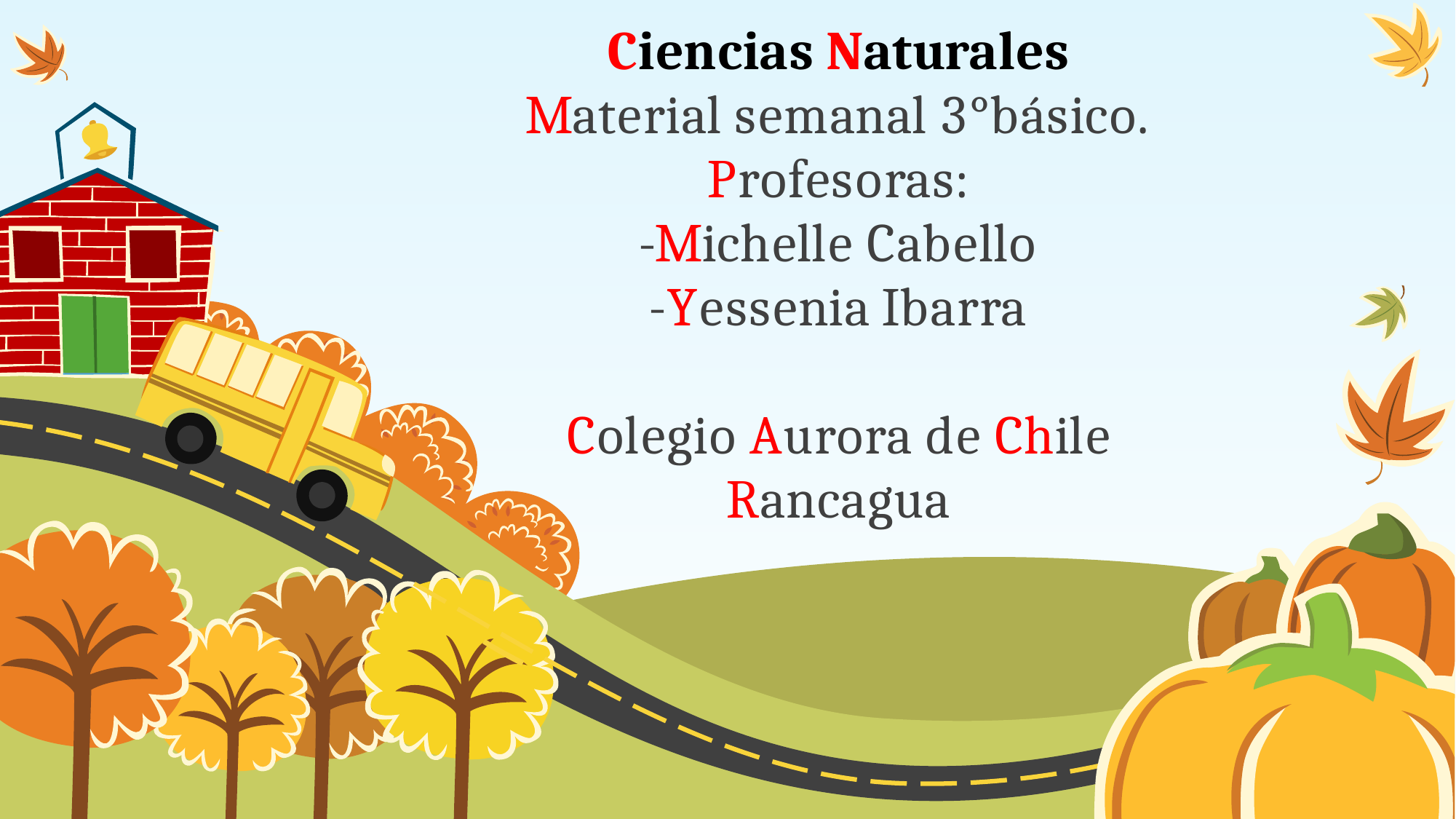

Ciencias Naturales
Material semanal 3°básico.
Profesoras:
-Michelle Cabello
-Yessenia Ibarra
Colegio Aurora de Chile
Rancagua